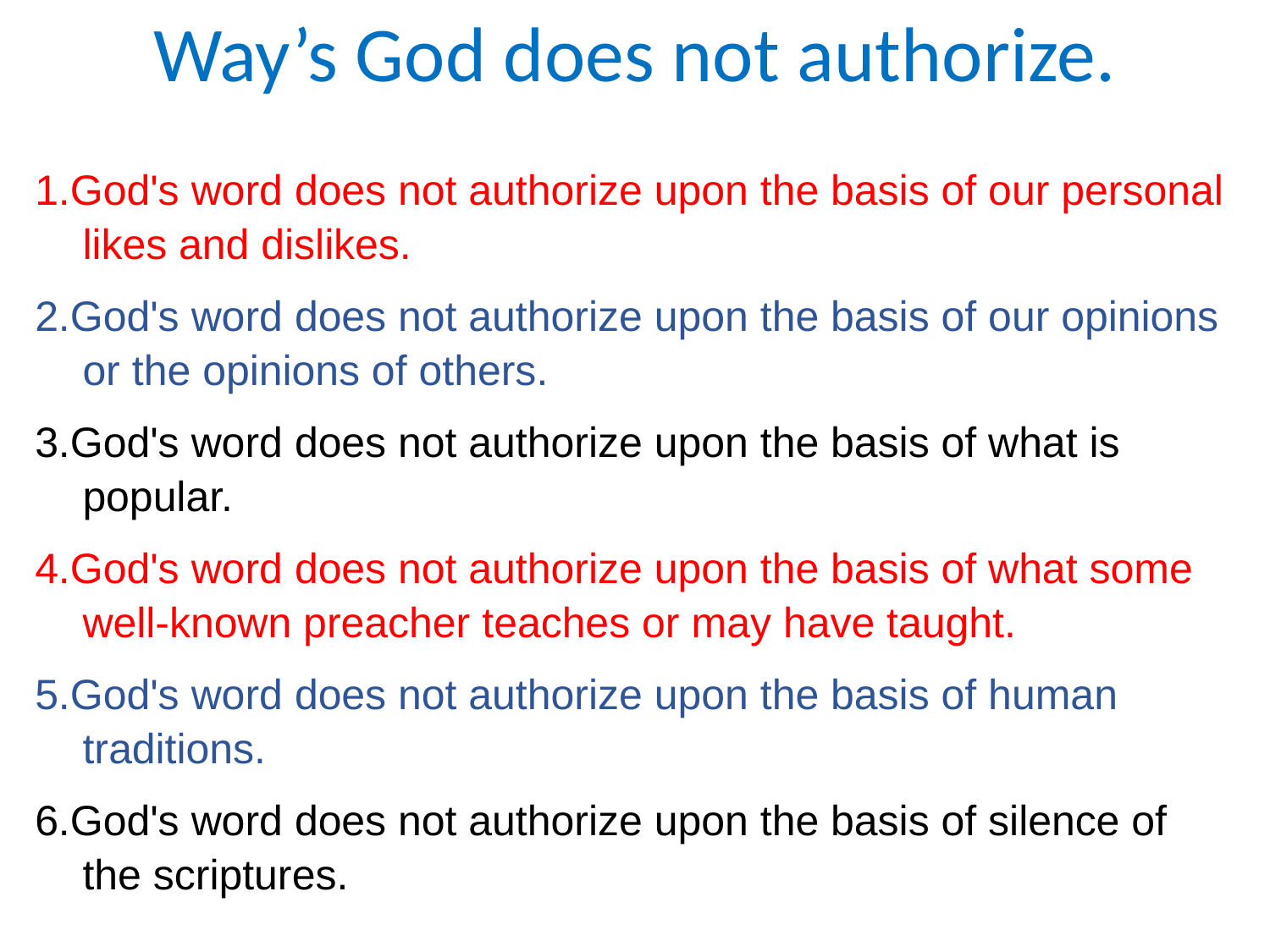

Way’s God does not authorize.
| 1.God's word does not authorize upon the basis of our personal likes and dislikes.  2.God's word does not authorize upon the basis of our opinions or the opinions of others. 3.God's word does not authorize upon the basis of what is popular.  4.God's word does not authorize upon the basis of what some well-known preacher teaches or may have taught.  5.God's word does not authorize upon the basis of human traditions.  6.God's word does not authorize upon the basis of silence of the scriptures. |
| --- |